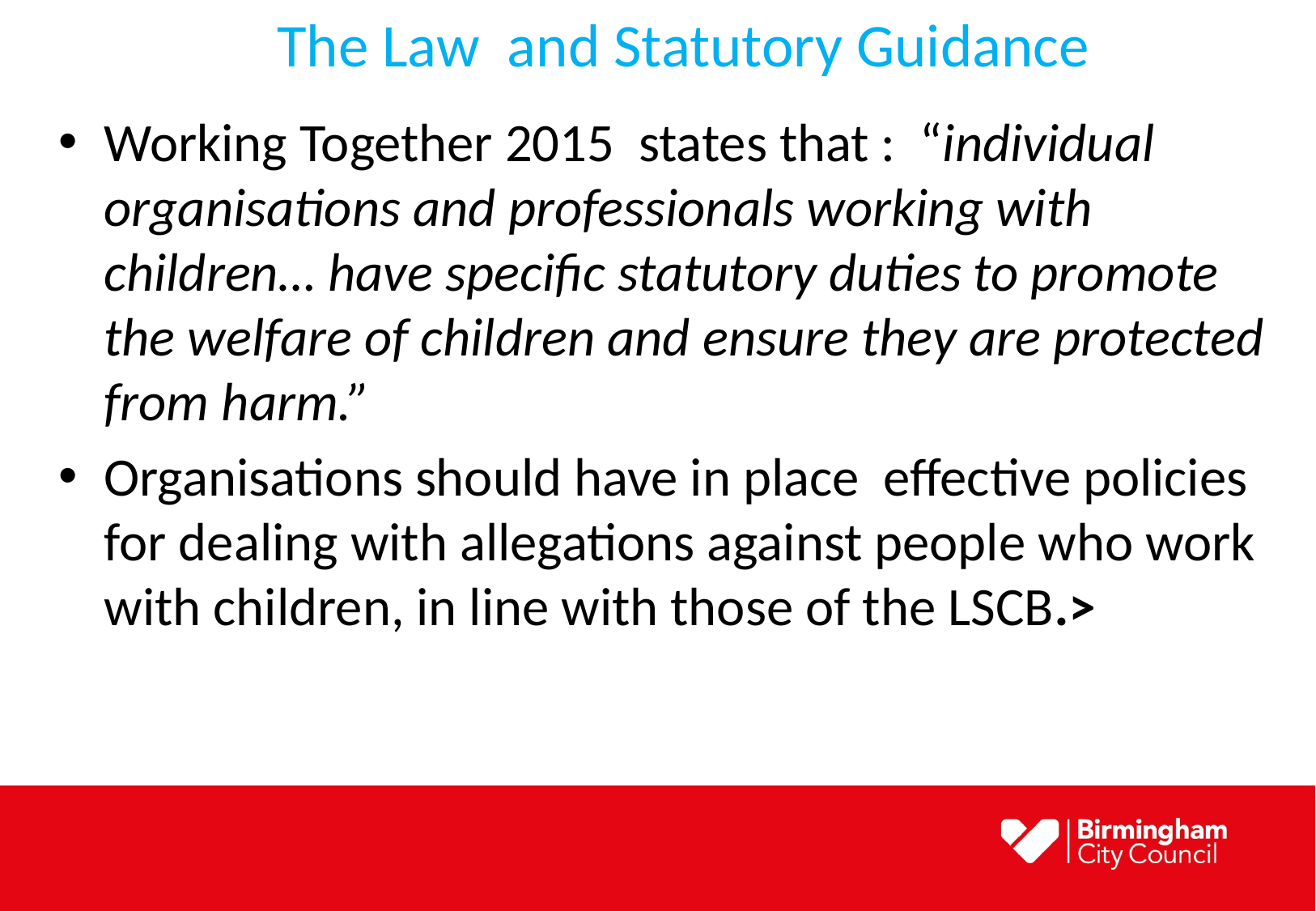

# The Law  and Statutory Guidance
Working Together 2015  states that :  “individual organisations and professionals working with children… have specific statutory duties to promote the welfare of children and ensure they are protected from harm.”
Organisations should have in place  effective policies for dealing with allegations against people who work with children, in line with those of the LSCB.>